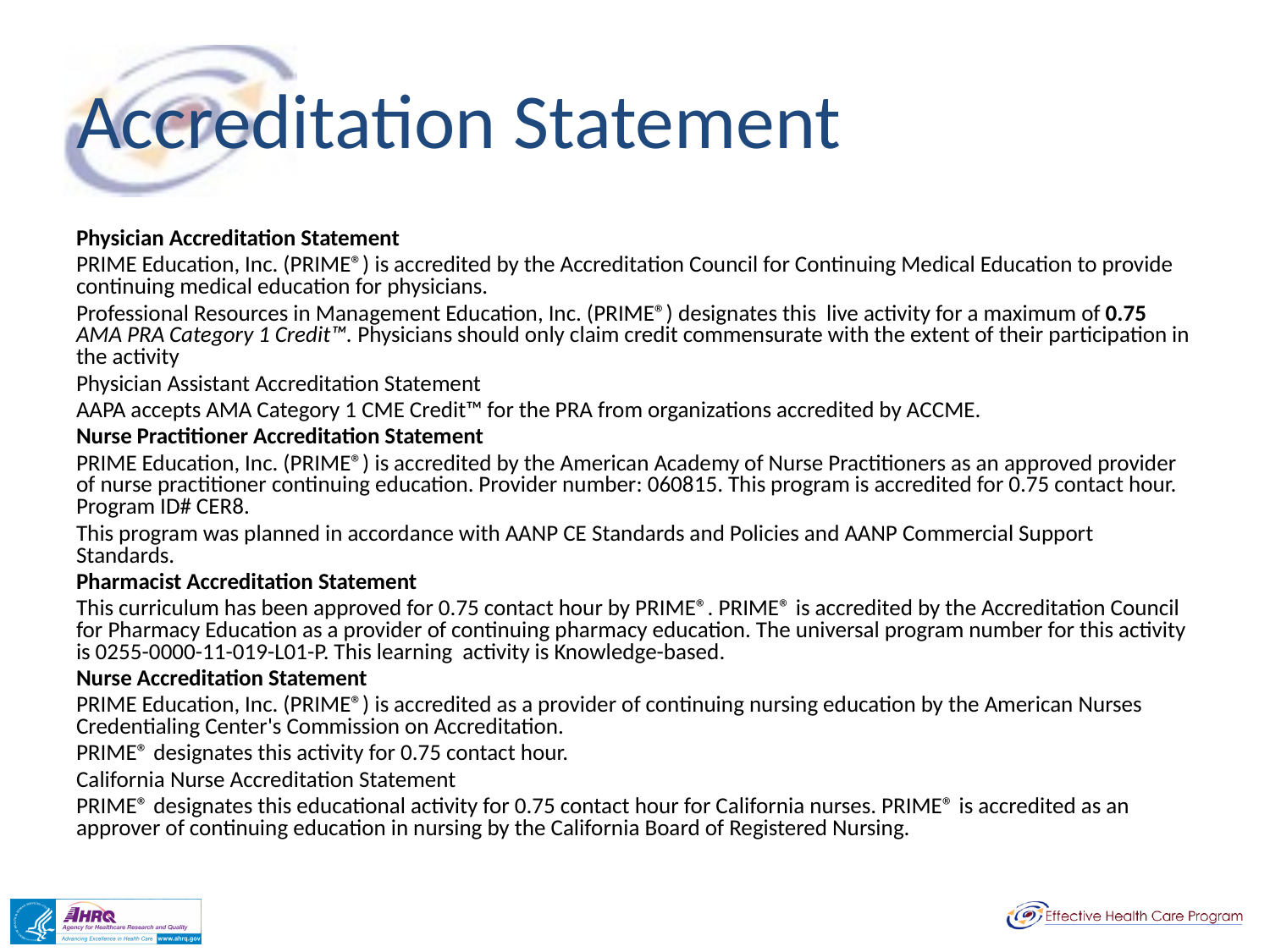

# Accreditation Statement
Physician Accreditation Statement
PRIME Education, Inc. (PRIME®) is accredited by the Accreditation Council for Continuing Medical Education to provide continuing medical education for physicians.
Professional Resources in Management Education, Inc. (PRIME®) designates this  live activity for a maximum of 0.75 AMA PRA Category 1 Credit™. Physicians should only claim credit commensurate with the extent of their participation in the activity
Physician Assistant Accreditation Statement
AAPA accepts AMA Category 1 CME Credit™ for the PRA from organizations accredited by ACCME.
Nurse Practitioner Accreditation Statement
PRIME Education, Inc. (PRIME®) is accredited by the American Academy of Nurse Practitioners as an approved provider of nurse practitioner continuing education. Provider number: 060815. This program is accredited for 0.75 contact hour. Program ID# CER8.
This program was planned in accordance with AANP CE Standards and Policies and AANP Commercial Support Standards.
Pharmacist Accreditation Statement
This curriculum has been approved for 0.75 contact hour by PRIME®. PRIME® is accredited by the Accreditation Council for Pharmacy Education as a provider of continuing pharmacy education. The universal program number for this activity is 0255-0000-11-019-L01-P. This learning  activity is Knowledge-based.
Nurse Accreditation Statement
PRIME Education, Inc. (PRIME®) is accredited as a provider of continuing nursing education by the American Nurses Credentialing Center's Commission on Accreditation.
PRIME® designates this activity for 0.75 contact hour.
California Nurse Accreditation Statement
PRIME® designates this educational activity for 0.75 contact hour for California nurses. PRIME® is accredited as an approver of continuing education in nursing by the California Board of Registered Nursing.